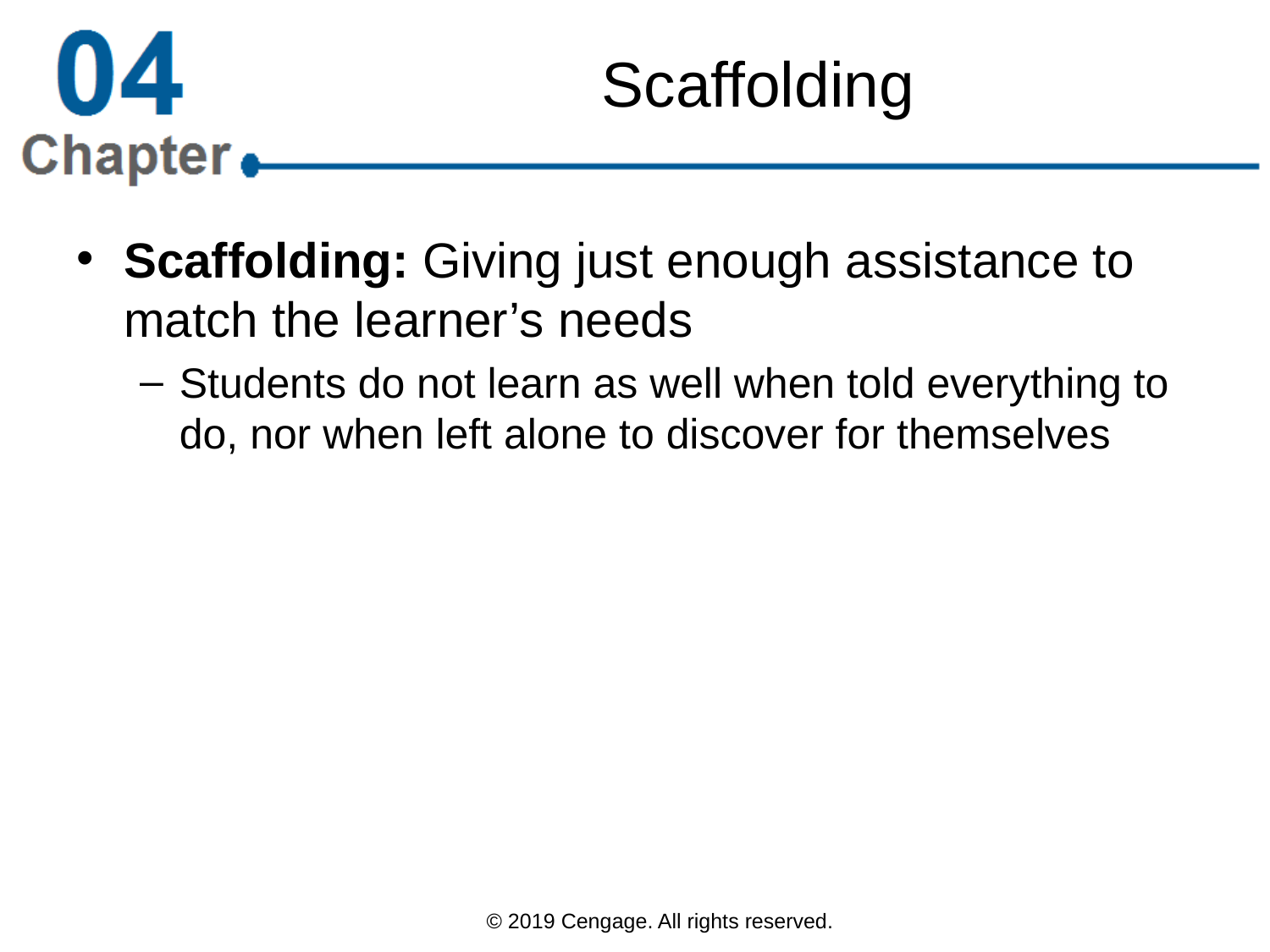

# Scaffolding
Scaffolding: Giving just enough assistance to match the learner’s needs
Students do not learn as well when told everything to do, nor when left alone to discover for themselves